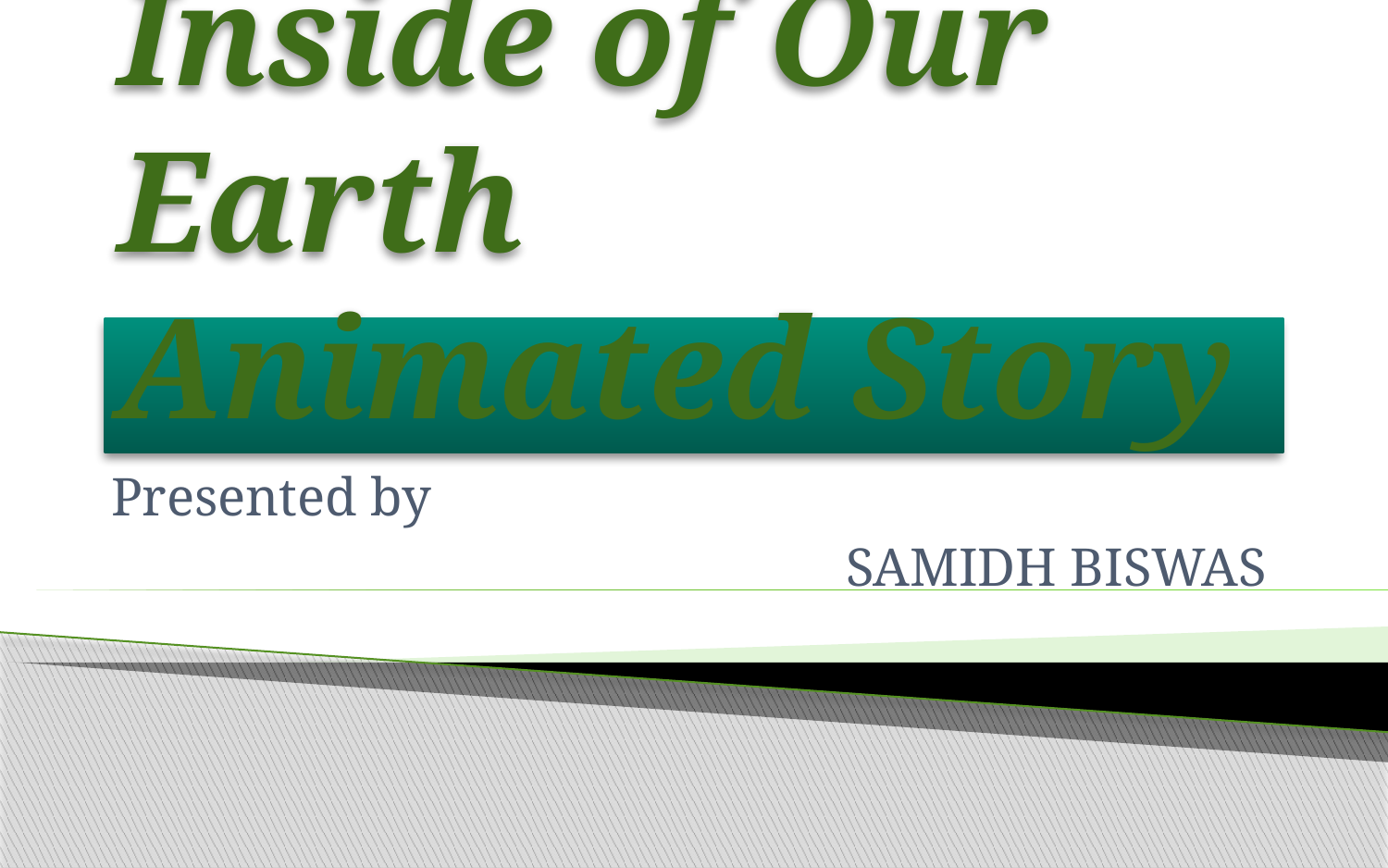

# Inside of Our Earth Animated Story
Presented by
SAMIDH BISWAS